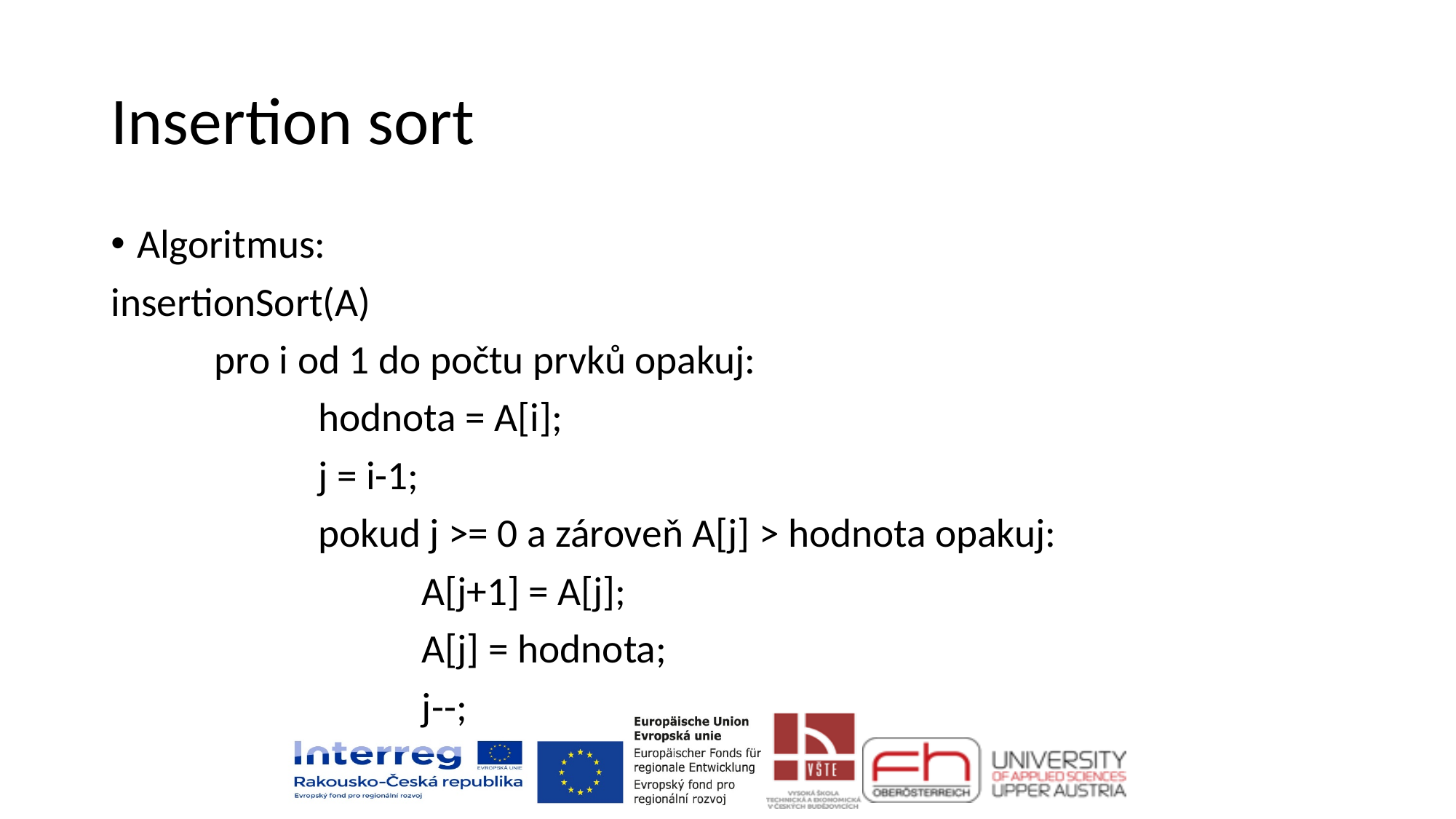

# Insertion sort
Algoritmus:
insertionSort(A)
	pro i od 1 do počtu prvků opakuj:
		hodnota = A[i];
		j = i-1;
		pokud j >= 0 a zároveň A[j] > hodnota opakuj:
			A[j+1] = A[j];
			A[j] = hodnota;
			j--;